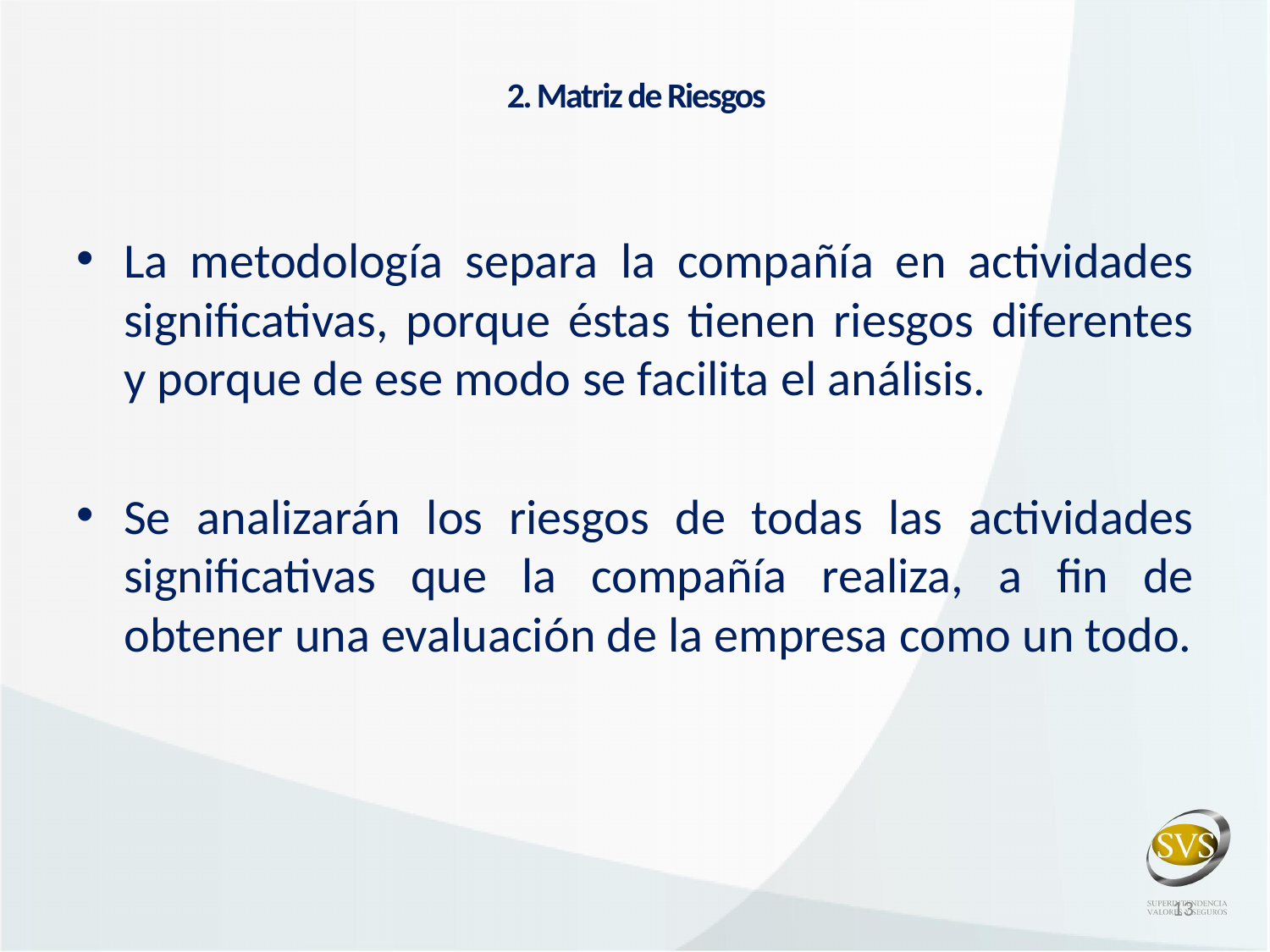

# 2. Matriz de Riesgos
La metodología separa la compañía en actividades significativas, porque éstas tienen riesgos diferentes y porque de ese modo se facilita el análisis.

Se analizarán los riesgos de todas las actividades significativas que la compañía realiza, a fin de obtener una evaluación de la empresa como un todo.

13